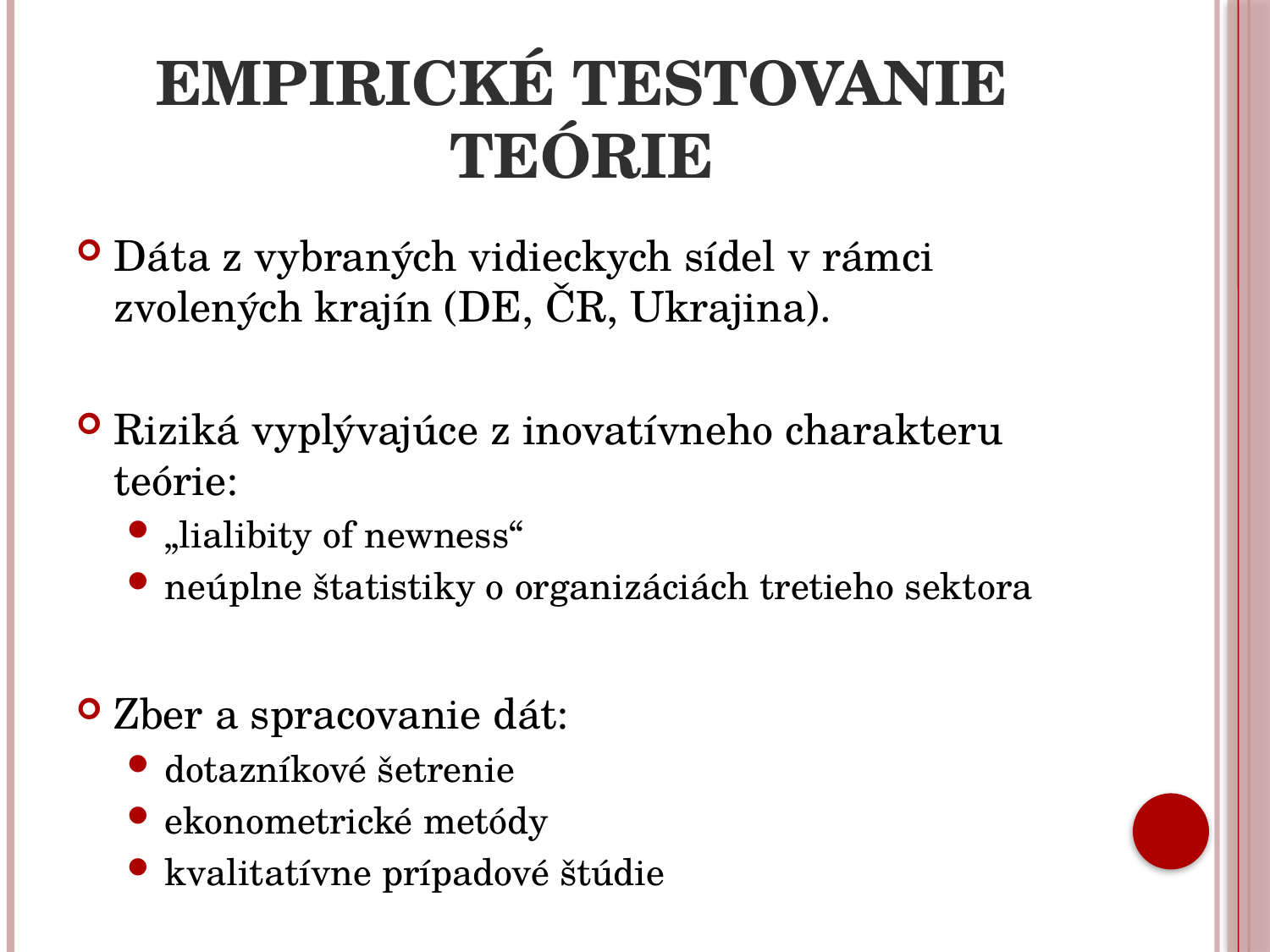

# Empirické testovanie teórie
Dáta z vybraných vidieckych sídel v rámci zvolených krajín (DE, ČR, Ukrajina).

Riziká vyplývajúce z inovatívneho charakteru teórie:
„lialibity of newness“
neúplne štatistiky o organizáciách tretieho sektora

Zber a spracovanie dát:
dotazníkové šetrenie
ekonometrické metódy
kvalitatívne prípadové štúdie